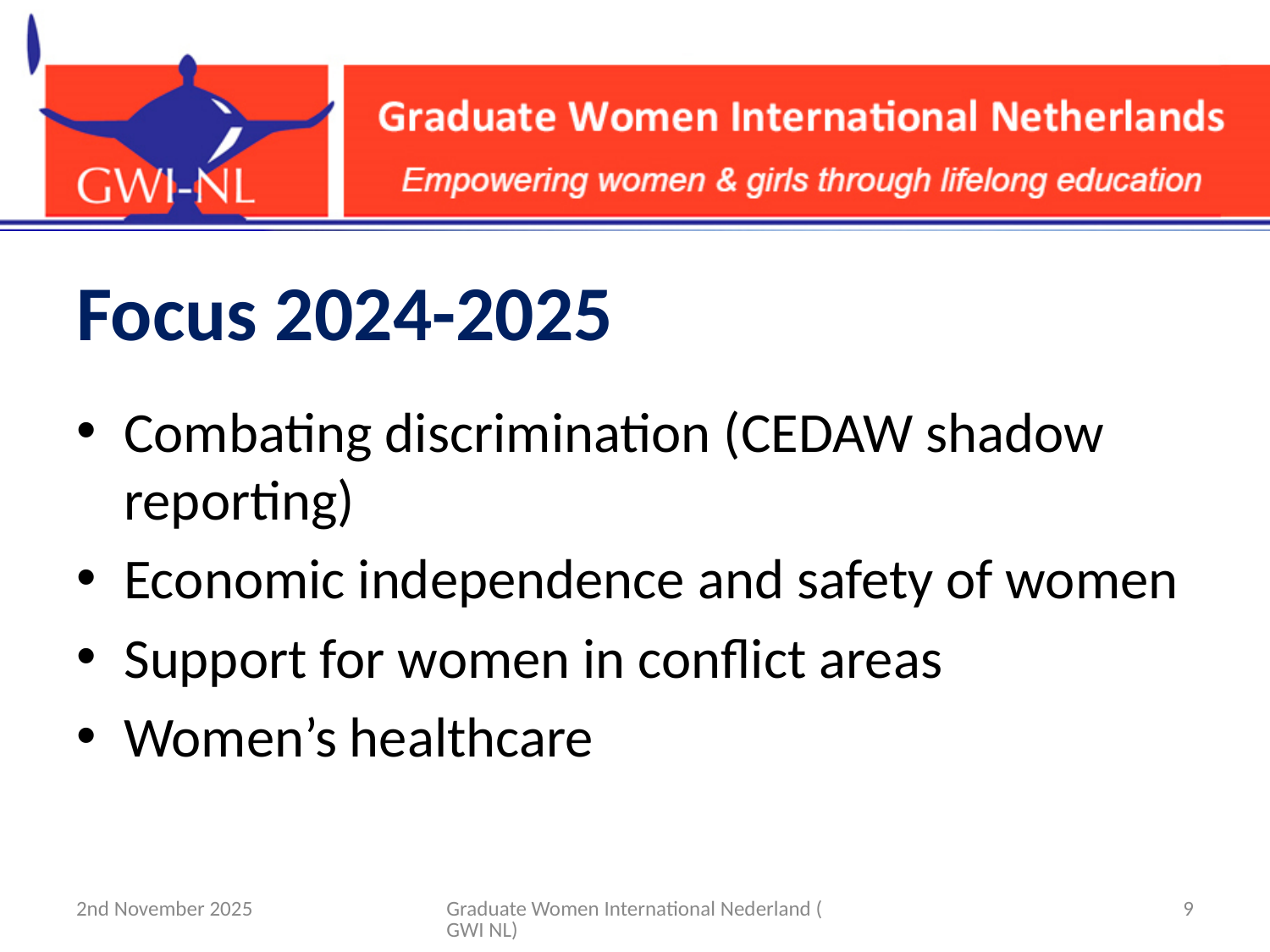

# Focus 2024-2025
Combating discrimination (CEDAW shadow reporting)
Economic independence and safety of women
Support for women in conflict areas
Women’s healthcare
2nd November 2025
Graduate Women International Nederland (GWI NL)
9